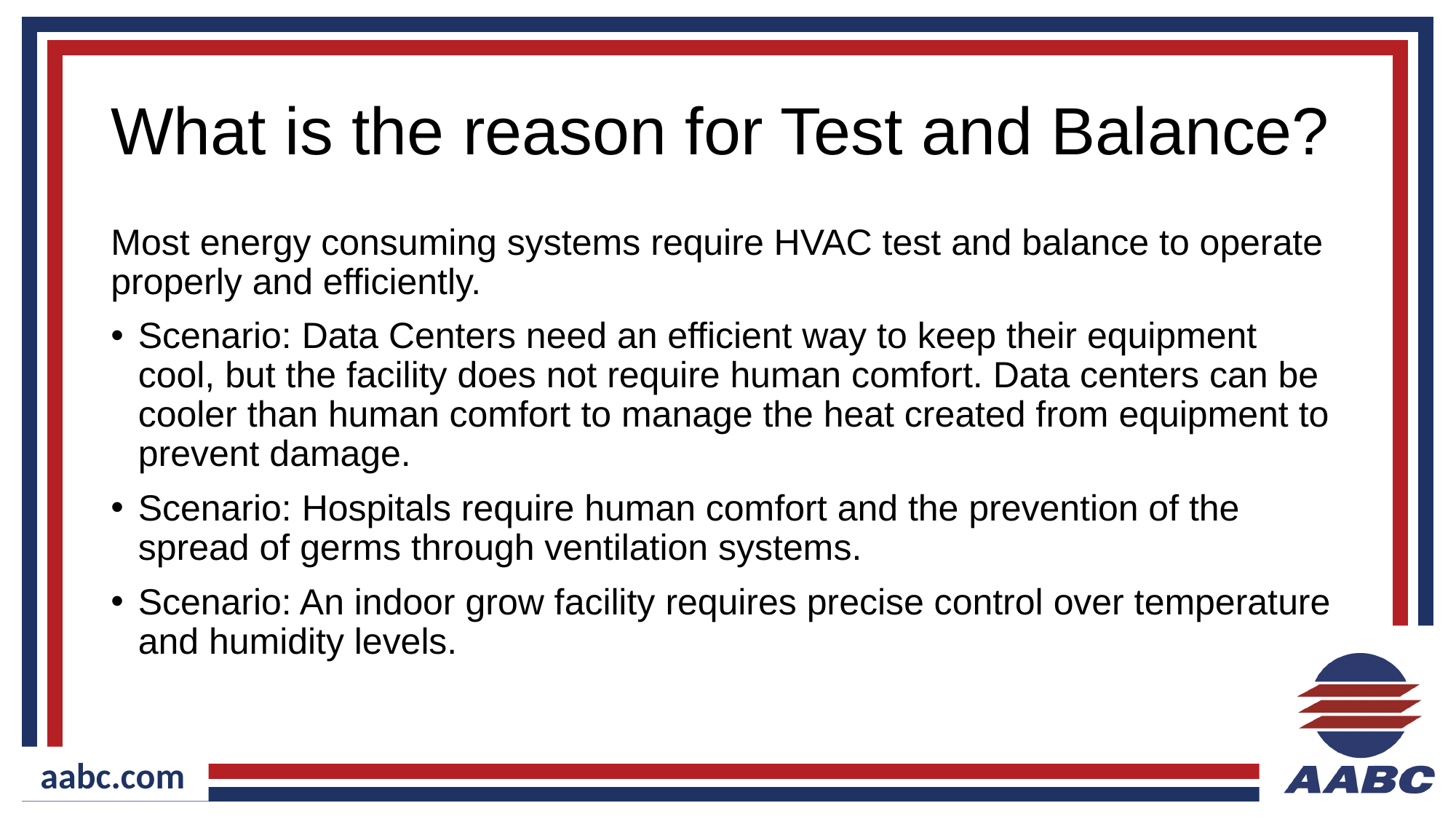

# What is the reason for Test and Balance?
Most energy consuming systems require HVAC test and balance to operate properly and efficiently.
Scenario: Data Centers need an efficient way to keep their equipment cool, but the facility does not require human comfort. Data centers can be cooler than human comfort to manage the heat created from equipment to prevent damage.
Scenario: Hospitals require human comfort and the prevention of the spread of germs through ventilation systems.
Scenario: An indoor grow facility requires precise control over temperature and humidity levels.